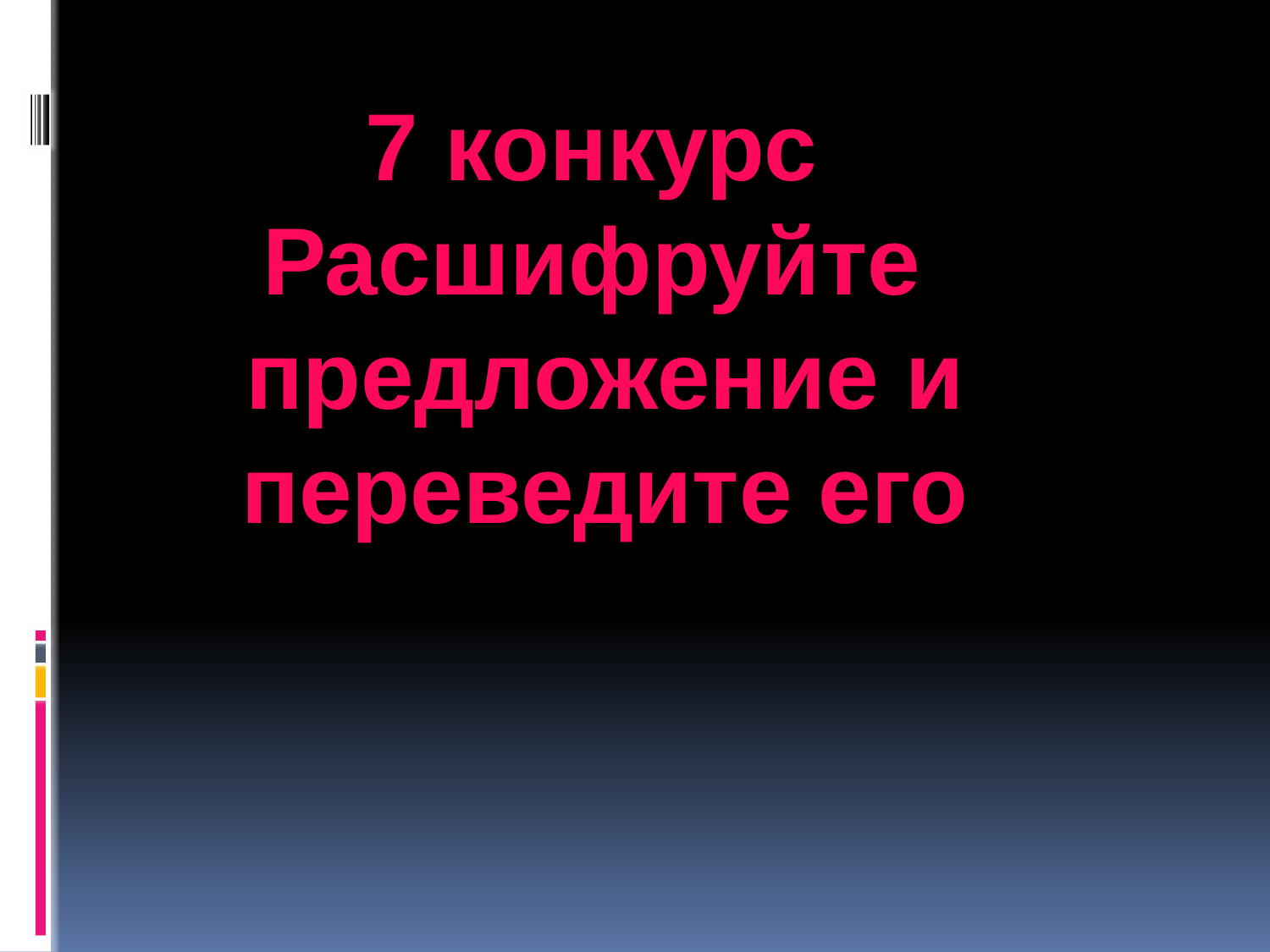

#
7 конкурс
Расшифруйте
 предложение и
 переведите его